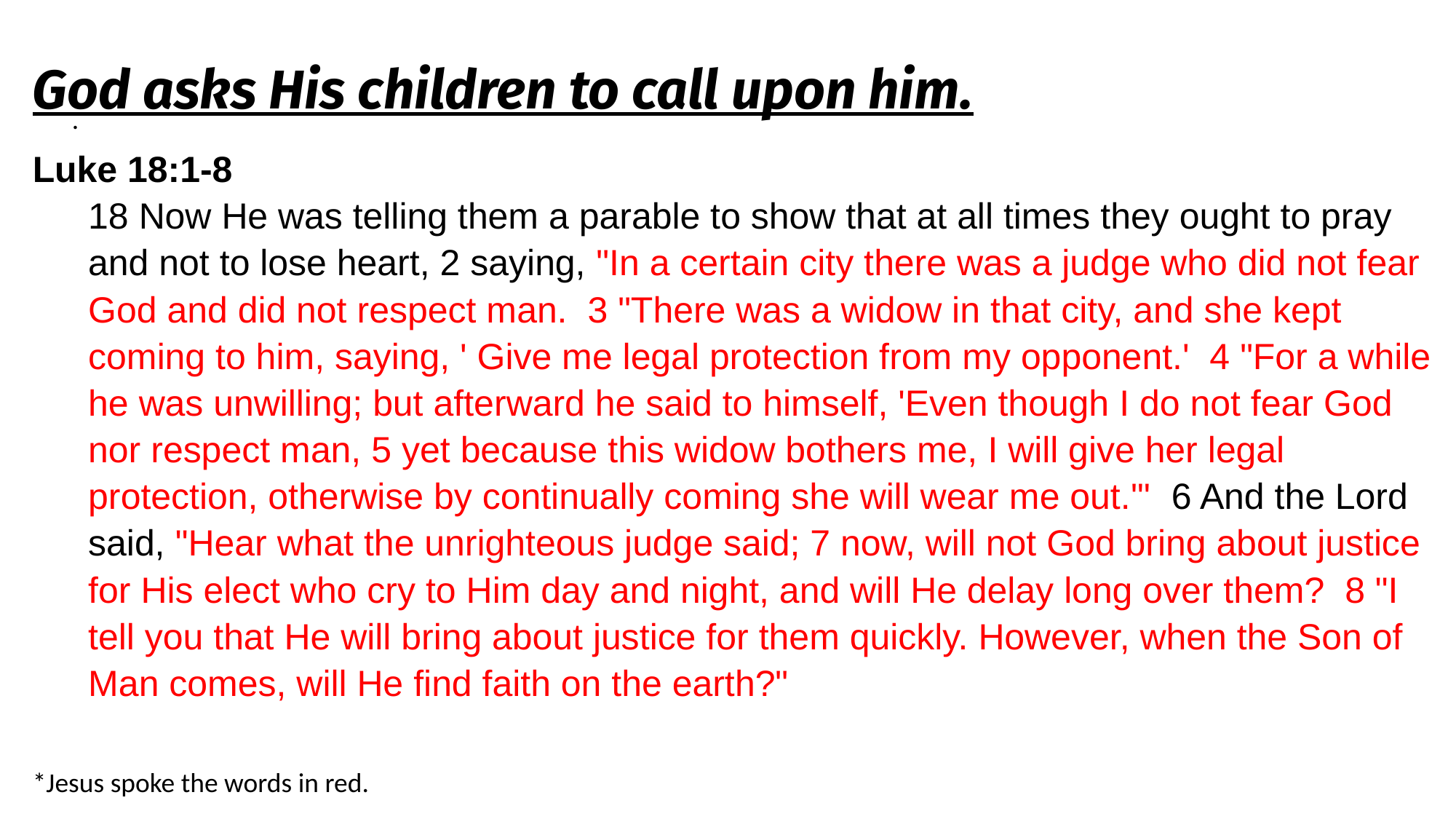

God asks His children to call upon him.

Luke 18:1-8
18 Now He was telling them a parable to show that at all times they ought to pray and not to lose heart, 2 saying, "In a certain city there was a judge who did not fear God and did not respect man.  3 "There was a widow in that city, and she kept coming to him, saying, ' Give me legal protection from my opponent.'  4 "For a while he was unwilling; but afterward he said to himself, 'Even though I do not fear God nor respect man, 5 yet because this widow bothers me, I will give her legal protection, otherwise by continually coming she will wear me out.'"  6 And the Lord said, "Hear what the unrighteous judge said; 7 now, will not God bring about justice for His elect who cry to Him day and night, and will He delay long over them?  8 "I tell you that He will bring about justice for them quickly. However, when the Son of Man comes, will He find faith on the earth?"
.
*Jesus spoke the words in red.